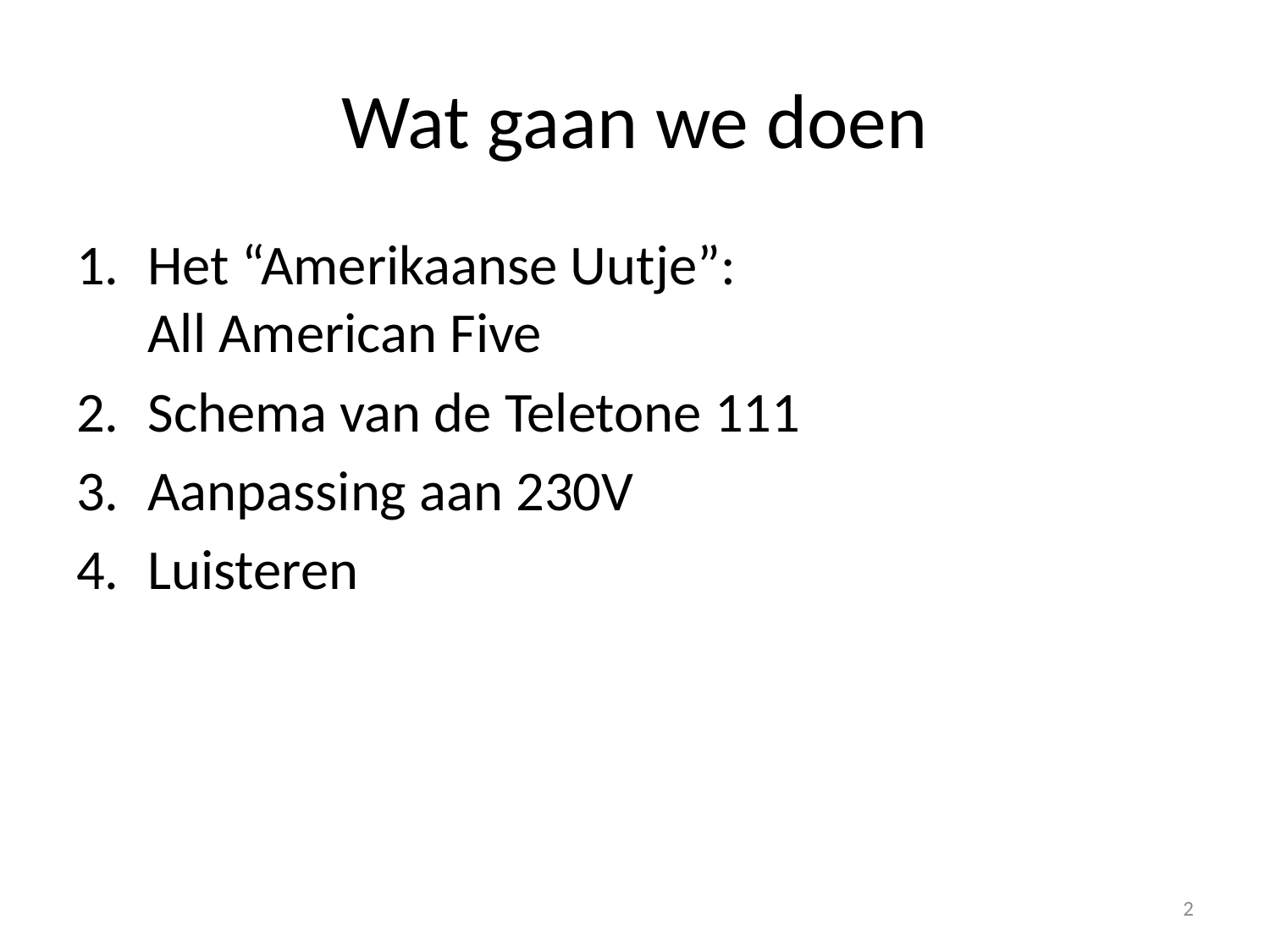

# Wat gaan we doen
Het “Amerikaanse Uutje”:
All American Five
Schema van de Teletone 111
Aanpassing aan 230V
Luisteren
2